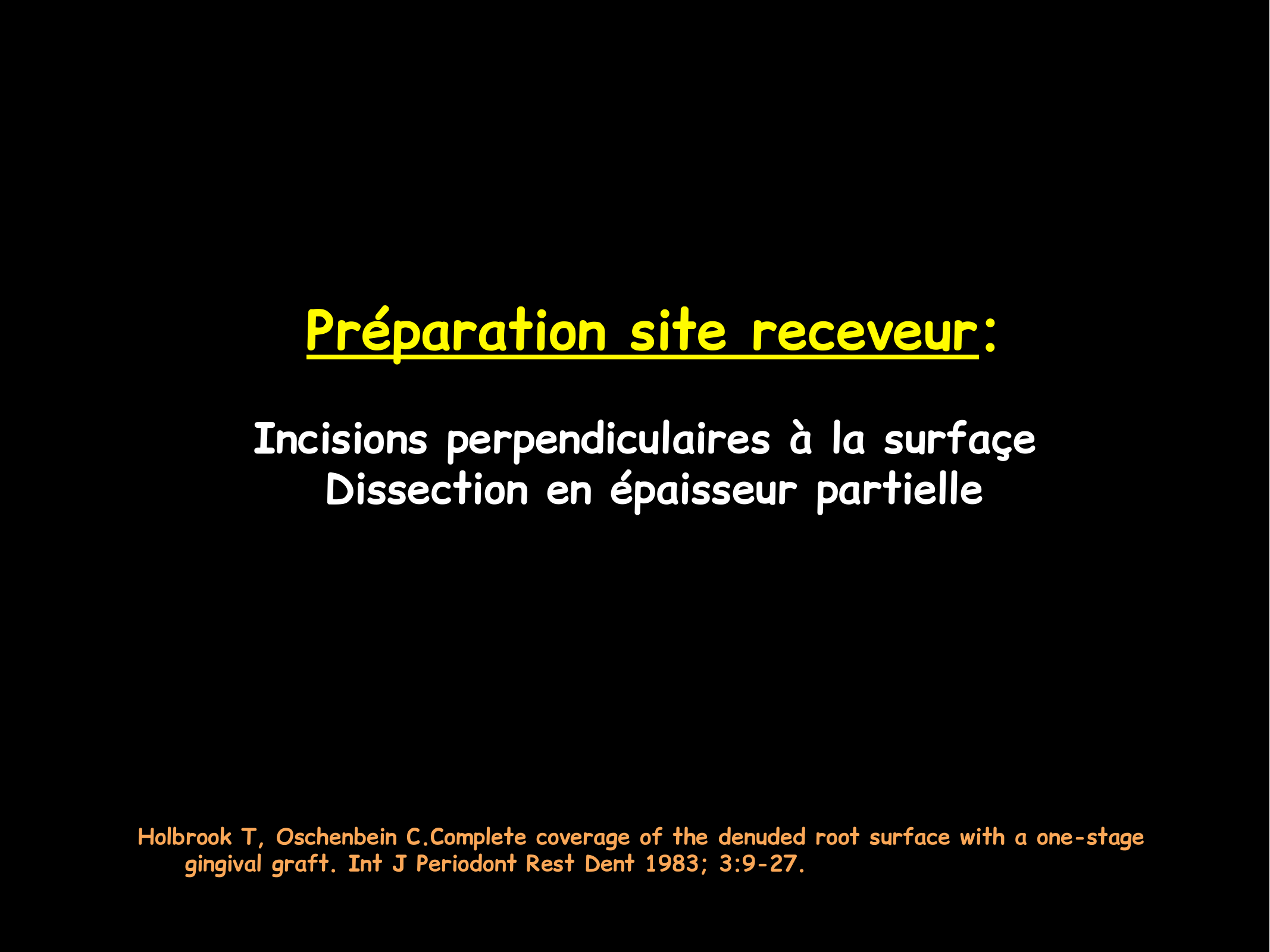

# Préparation site receveur: Incisions perpendiculaires à la surfaçe Dissection en épaisseur partielle

Holbrook T, Oschenbein C.Complete coverage of the denuded root surface with a one-stage gingival graft. Int J Periodont Rest Dent 1983; 3:9-27.